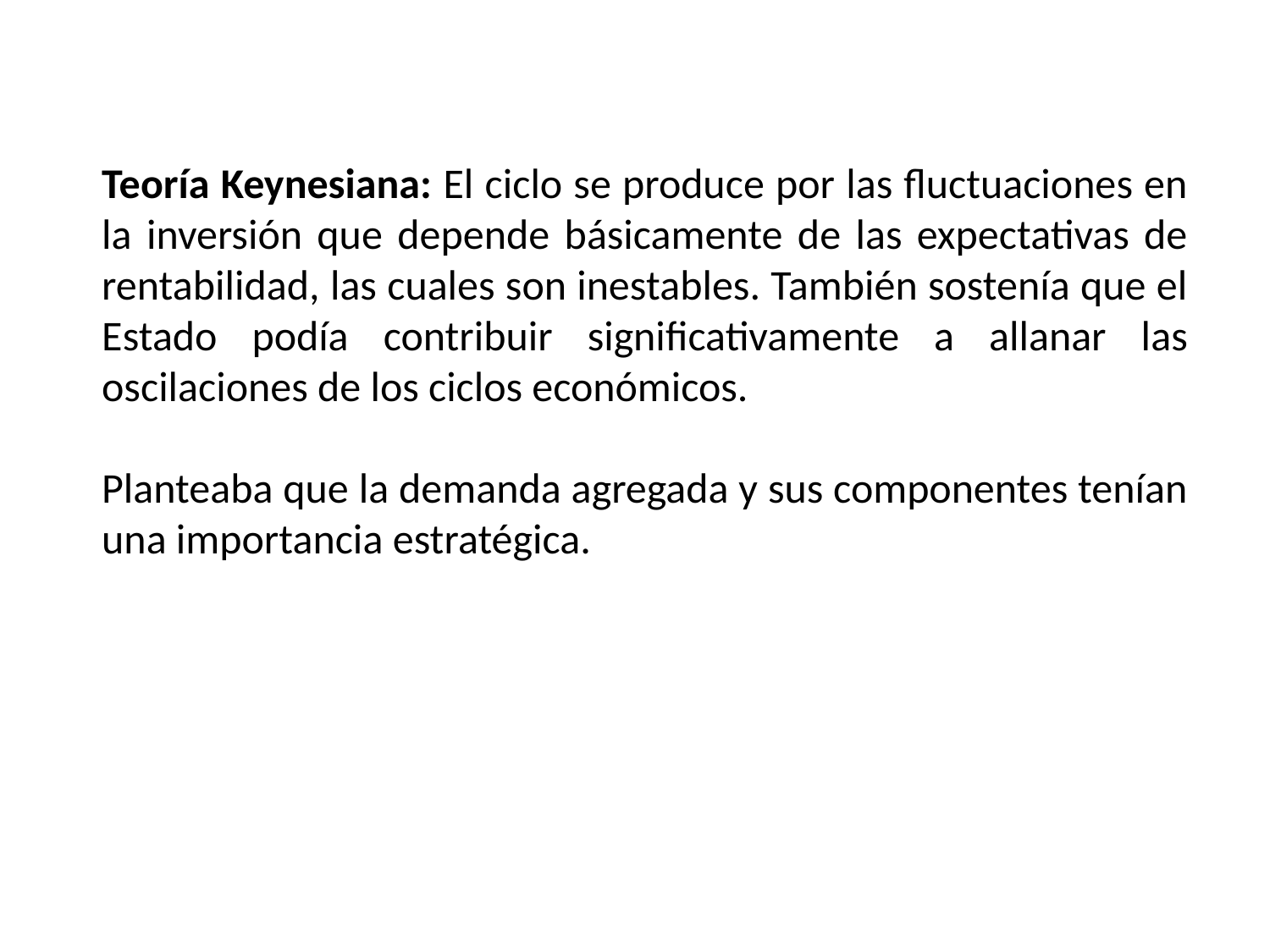

Teoría Keynesiana: El ciclo se produce por las fluctuaciones en la inversión que depende básicamente de las expectativas de rentabilidad, las cuales son inestables. También sostenía que el Estado podía contribuir significativamente a allanar las oscilaciones de los ciclos económicos.

Planteaba que la demanda agregada y sus componentes tenían una importancia estratégica.